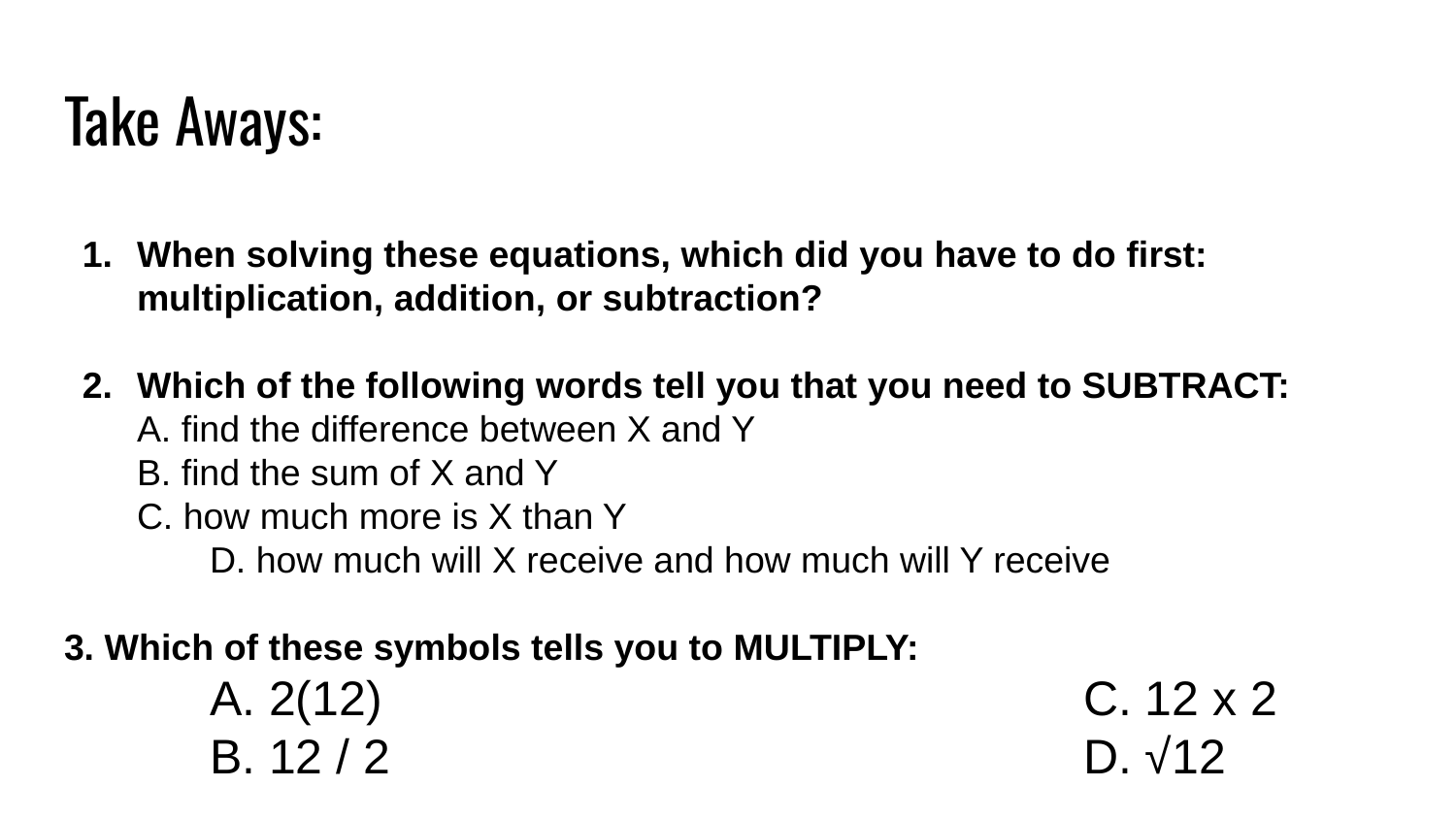

# Take Aways:

When solving these equations, which did you have to do first: multiplication, addition, or subtraction?
Which of the following words tell you that you need to SUBTRACT:
A. find the difference between X and Y
B. find the sum of X and Y
C. how much more is X than Y
	D. how much will X receive and how much will Y receive

3. Which of these symbols tells you to MULTIPLY:
	A. 2(12)					C. 12 x 2
	B. 12 / 2					D. √12